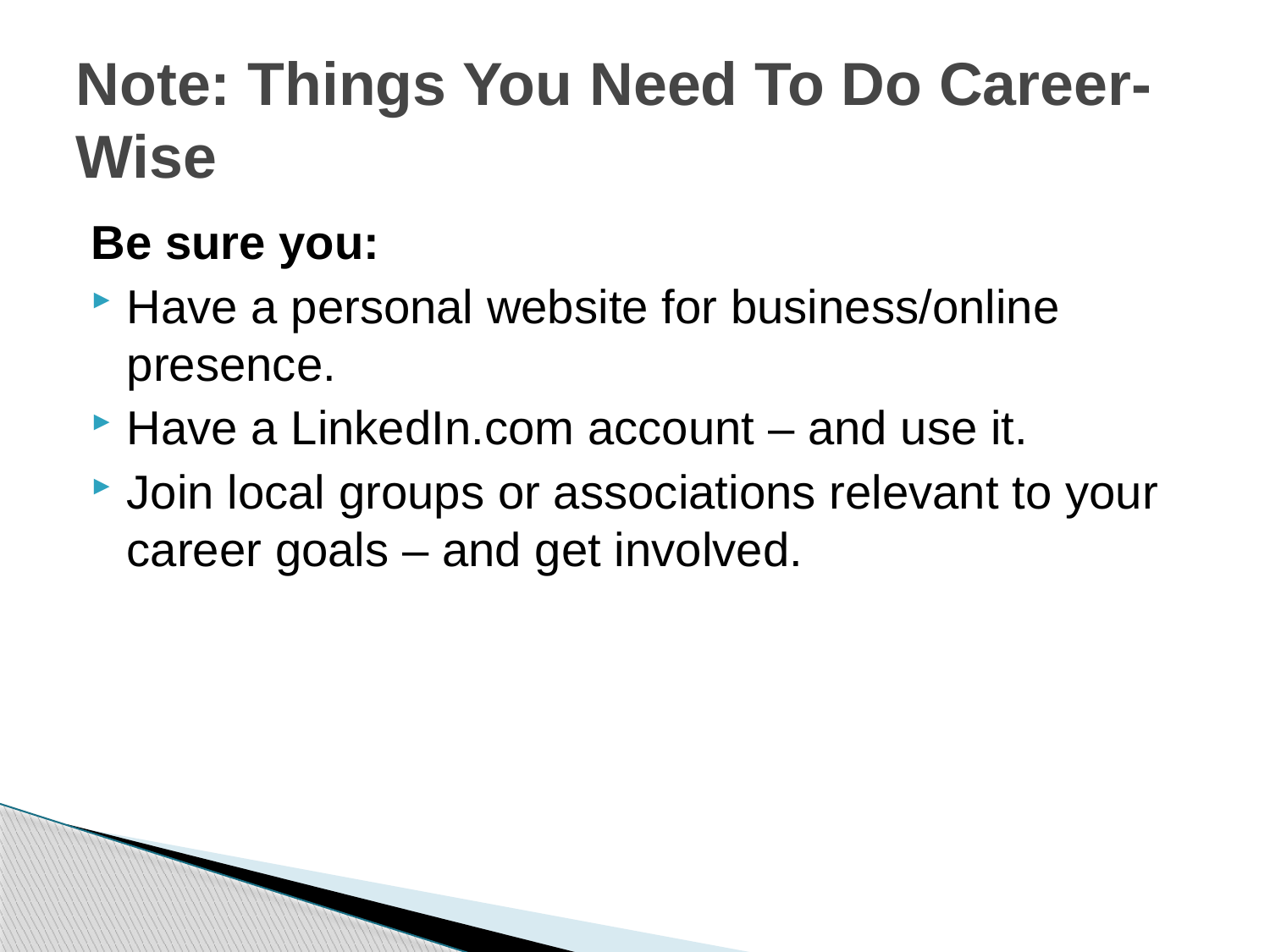

# Note: Things You Need To Do Career-Wise
Be sure you:
Have a personal website for business/online presence.
Have a LinkedIn.com account – and use it.
Join local groups or associations relevant to your career goals – and get involved.